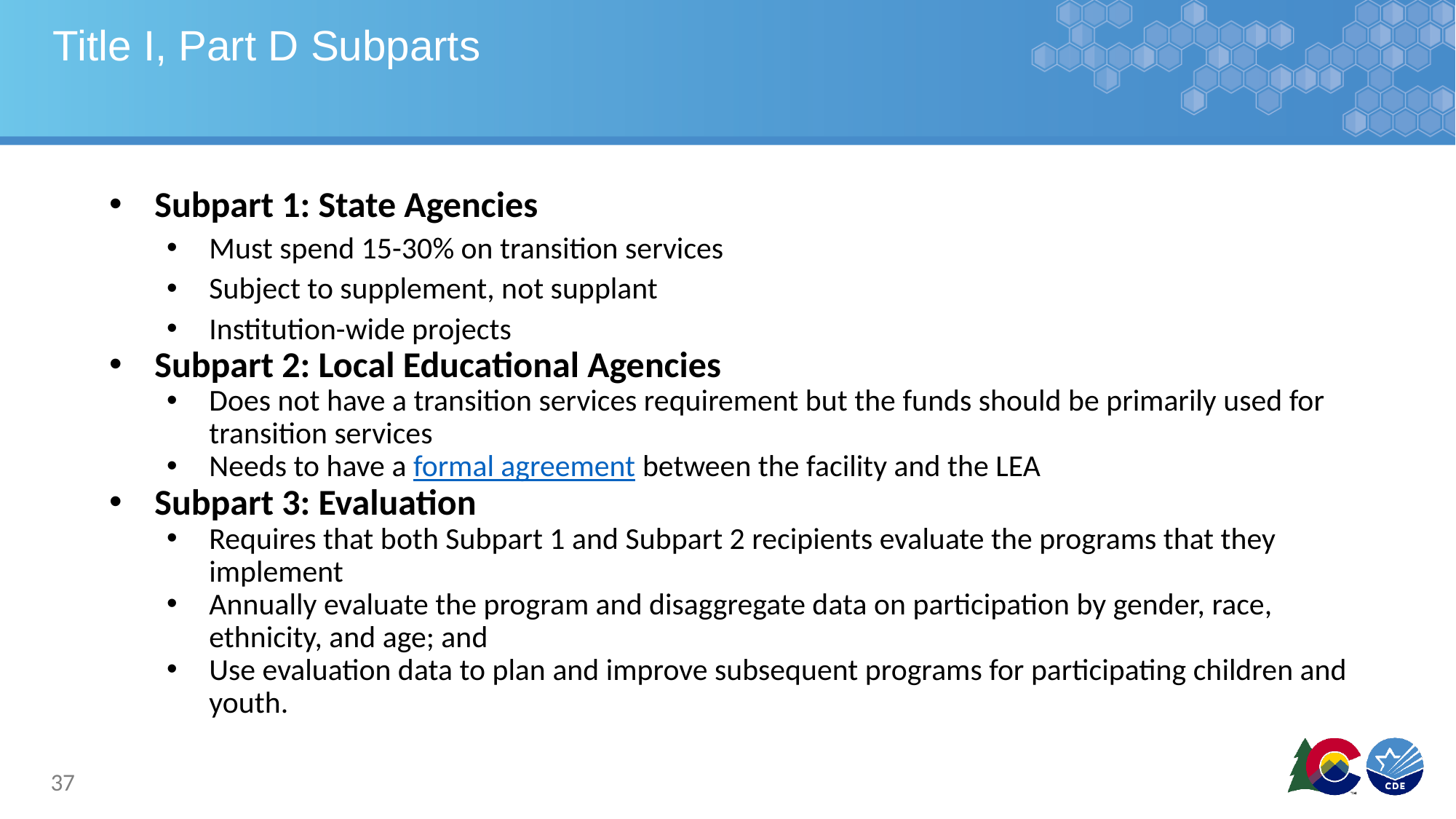

# Title I, Part D Subparts
Subpart 1: State Agencies
Must spend 15-30% on transition services
Subject to supplement, not supplant
Institution-wide projects
Subpart 2: Local Educational Agencies
Does not have a transition services requirement but the funds should be primarily used for transition services
Needs to have a formal agreement between the facility and the LEA
Subpart 3: Evaluation
Requires that both Subpart 1 and Subpart 2 recipients evaluate the programs that they implement
Annually evaluate the program and disaggregate data on participation by gender, race, ethnicity, and age; and
Use evaluation data to plan and improve subsequent programs for participating children and youth.
37